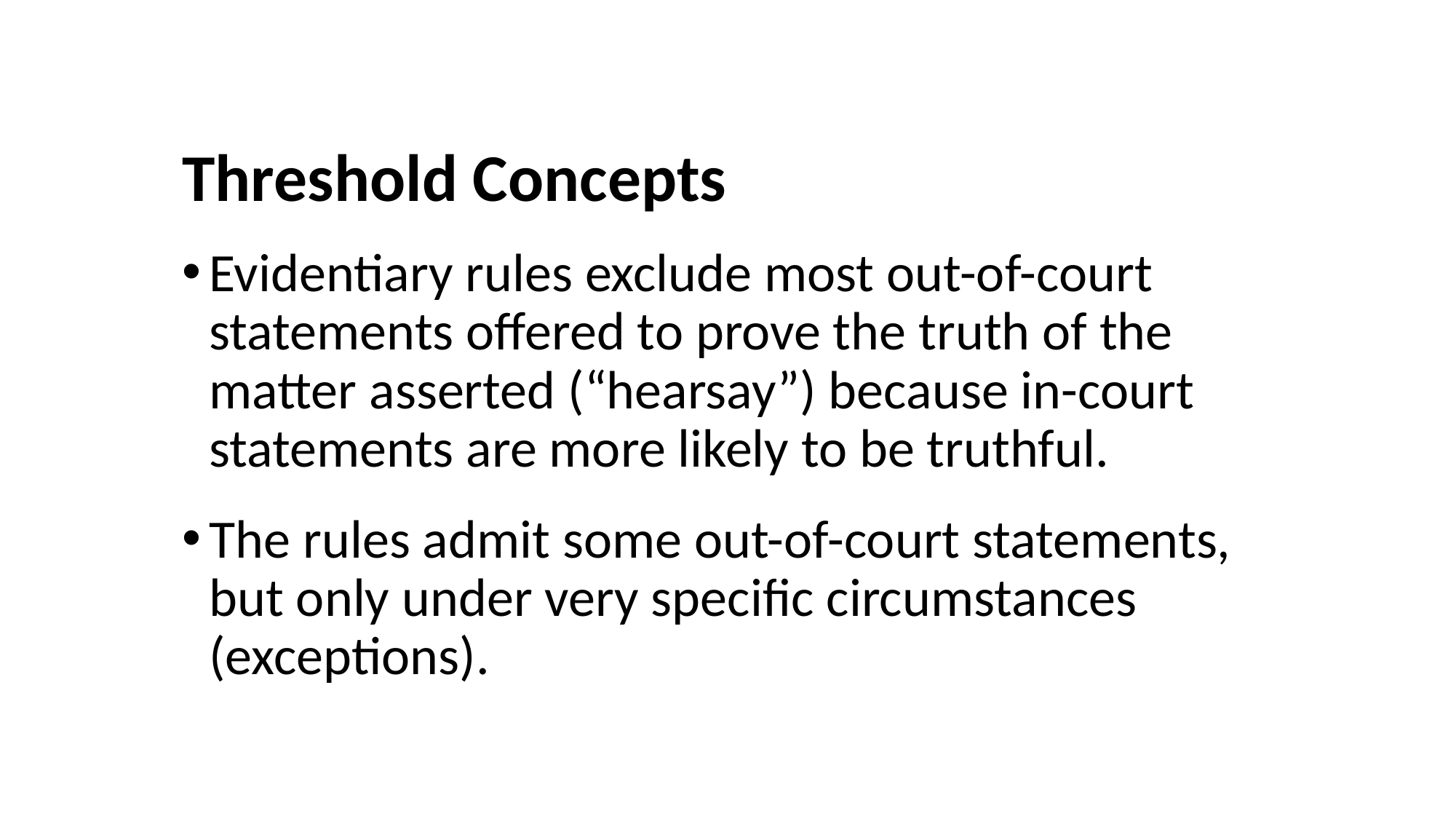

Threshold Concepts
Evidentiary rules exclude most out-of-court statements offered to prove the truth of the matter asserted (“hearsay”) because in-court statements are more likely to be truthful.
The rules admit some out-of-court statements, but only under very specific circumstances (exceptions).